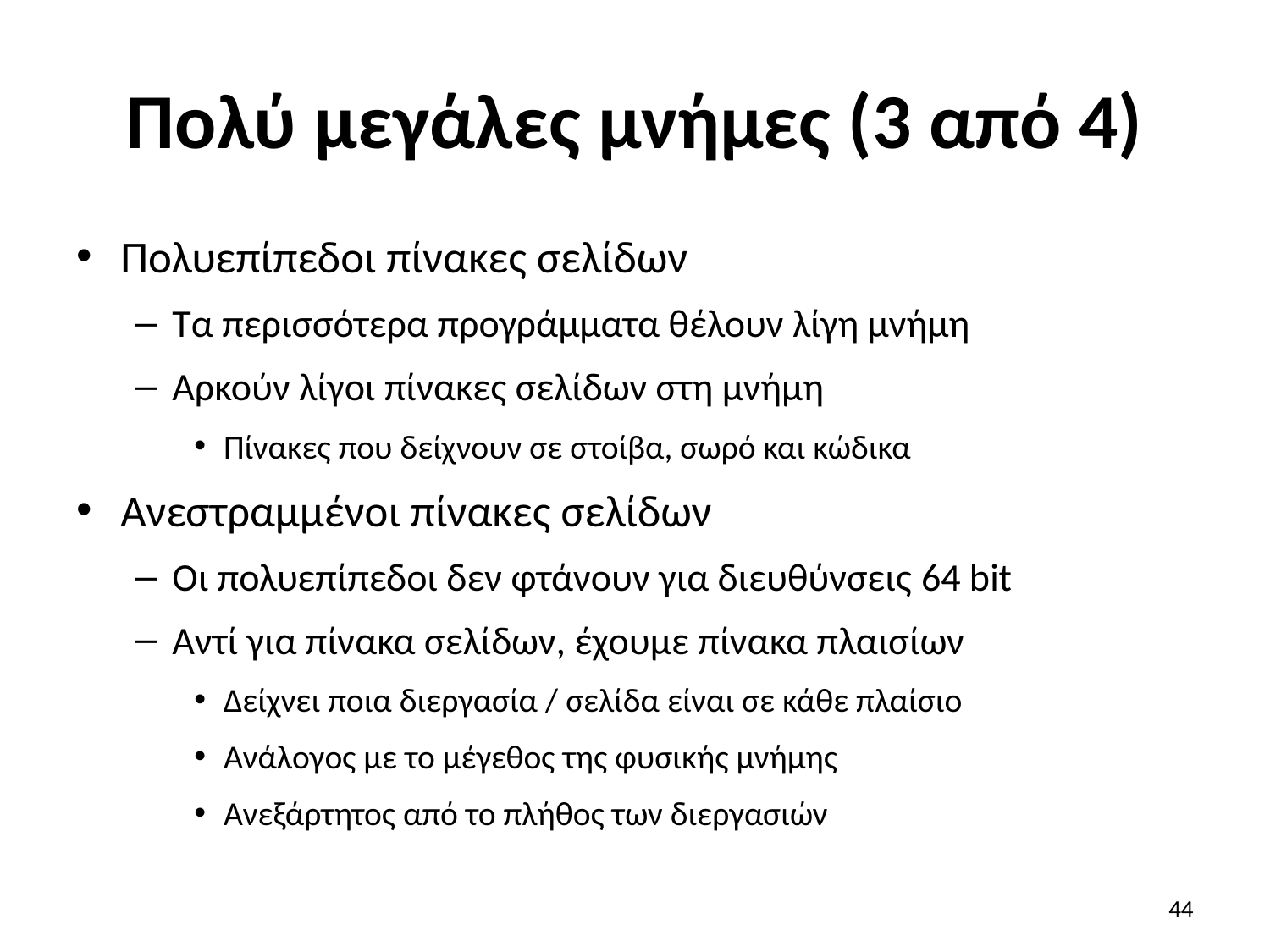

# Πολύ μεγάλες μνήμες (3 από 4)
Πολυεπίπεδοι πίνακες σελίδων
Τα περισσότερα προγράμματα θέλουν λίγη μνήμη
Αρκούν λίγοι πίνακες σελίδων στη μνήμη
Πίνακες που δείχνουν σε στοίβα, σωρό και κώδικα
Ανεστραμμένοι πίνακες σελίδων
Οι πολυεπίπεδοι δεν φτάνουν για διευθύνσεις 64 bit
Αντί για πίνακα σελίδων, έχουμε πίνακα πλαισίων
Δείχνει ποια διεργασία / σελίδα είναι σε κάθε πλαίσιο
Ανάλογος με το μέγεθος της φυσικής μνήμης
Ανεξάρτητος από το πλήθος των διεργασιών
44